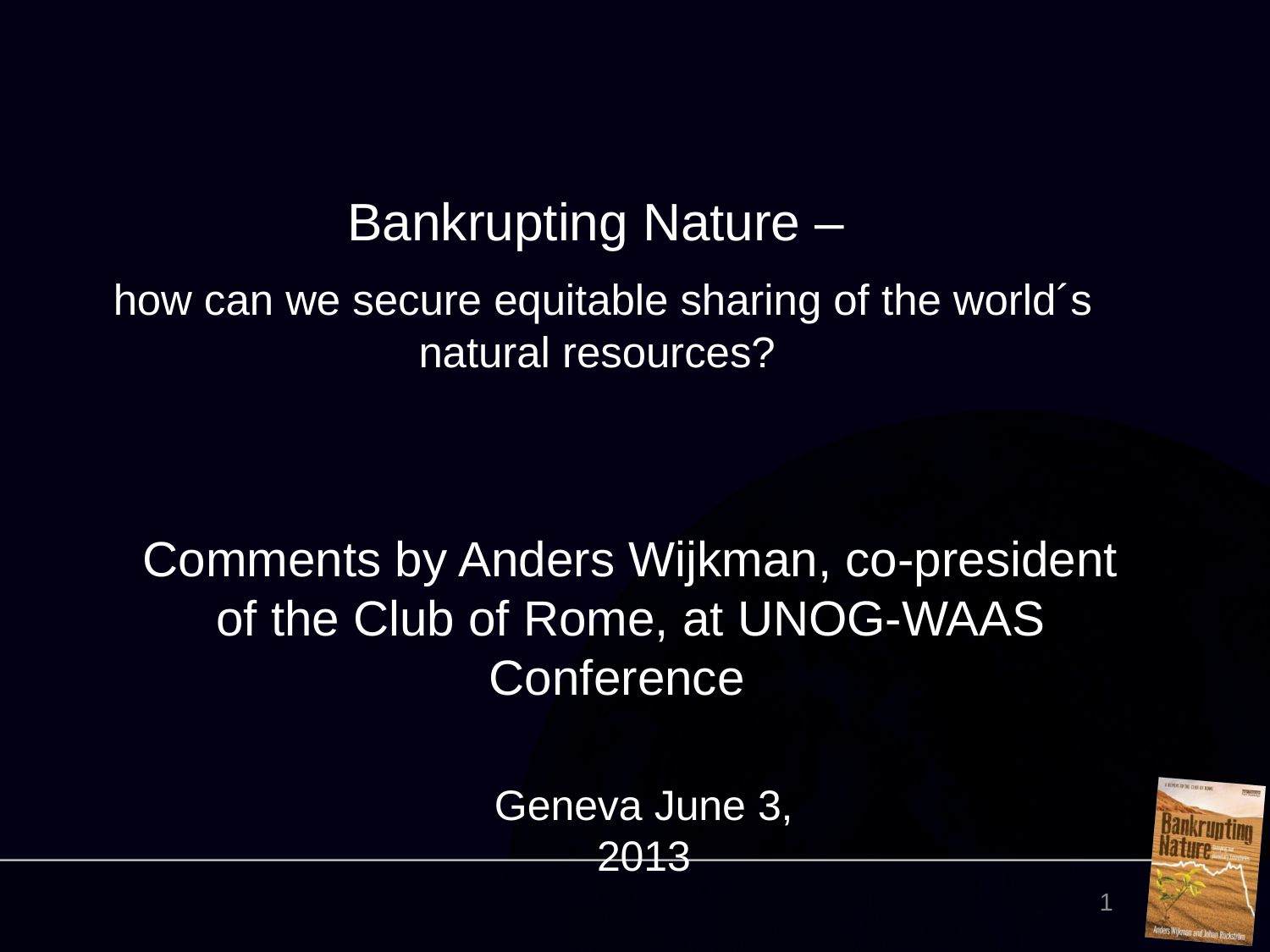

Bankrupting Nature –

how can we secure equitable sharing of the world´s natural resources?

Comments by Anders Wijkman, co-president of the Club of Rome, at UNOG-WAAS Conference
Geneva June 3, 2013
1